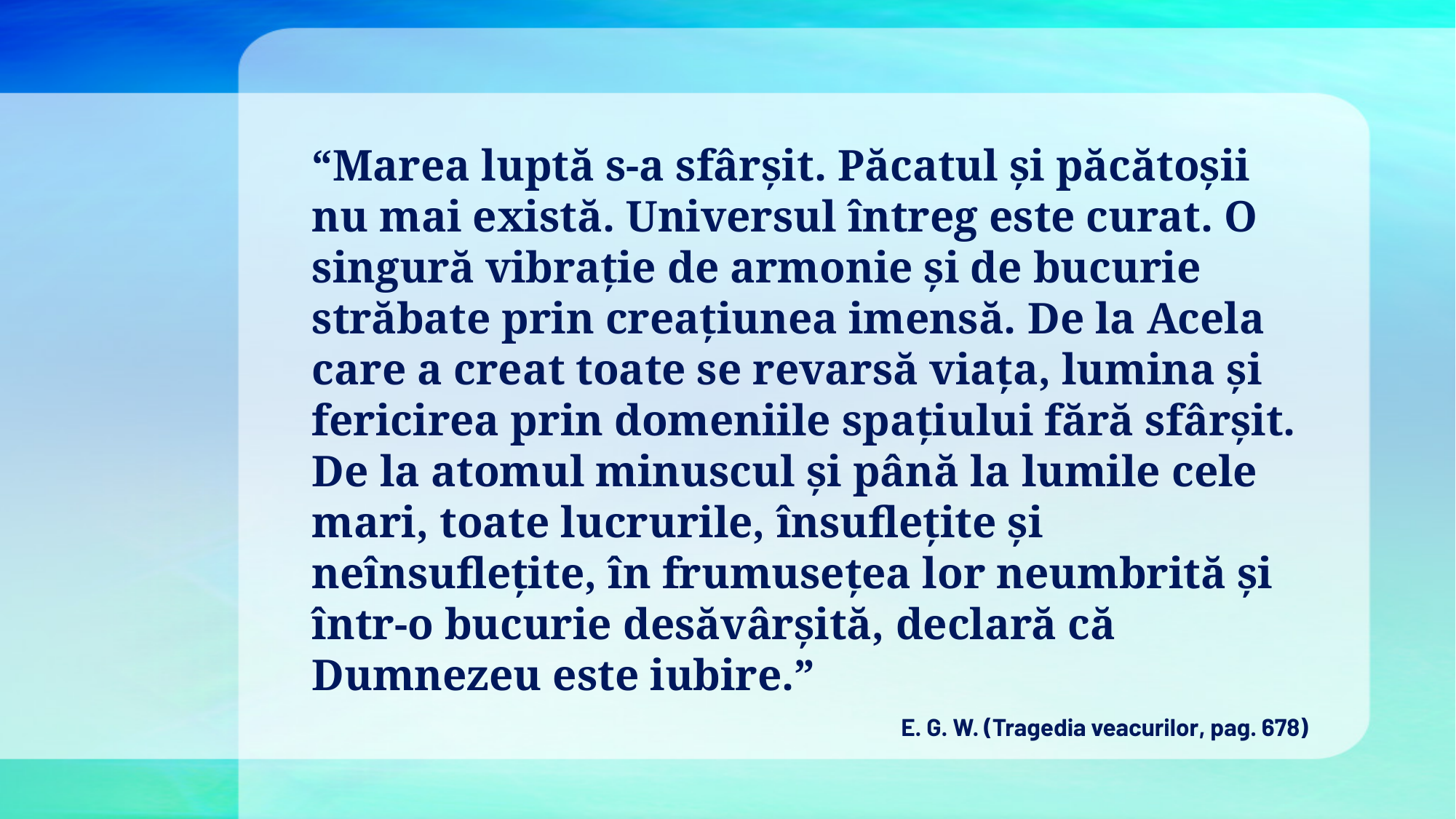

“Marea luptă s-a sfârșit. Păcatul și păcătoșii nu mai există. Universul întreg este curat. O singură vibrație de armonie și de bucurie străbate prin creațiunea imensă. De la Acela care a creat toate se revarsă viața, lumina și fericirea prin domeniile spațiului fără sfârșit. De la atomul minuscul și până la lumile cele mari, toate lucrurile, însuflețite și neînsuflețite, în frumusețea lor neumbrită și într-o bucurie desăvârșită, declară că Dumnezeu este iubire.”
E. G. W. (Tragedia veacurilor, pag. 678)